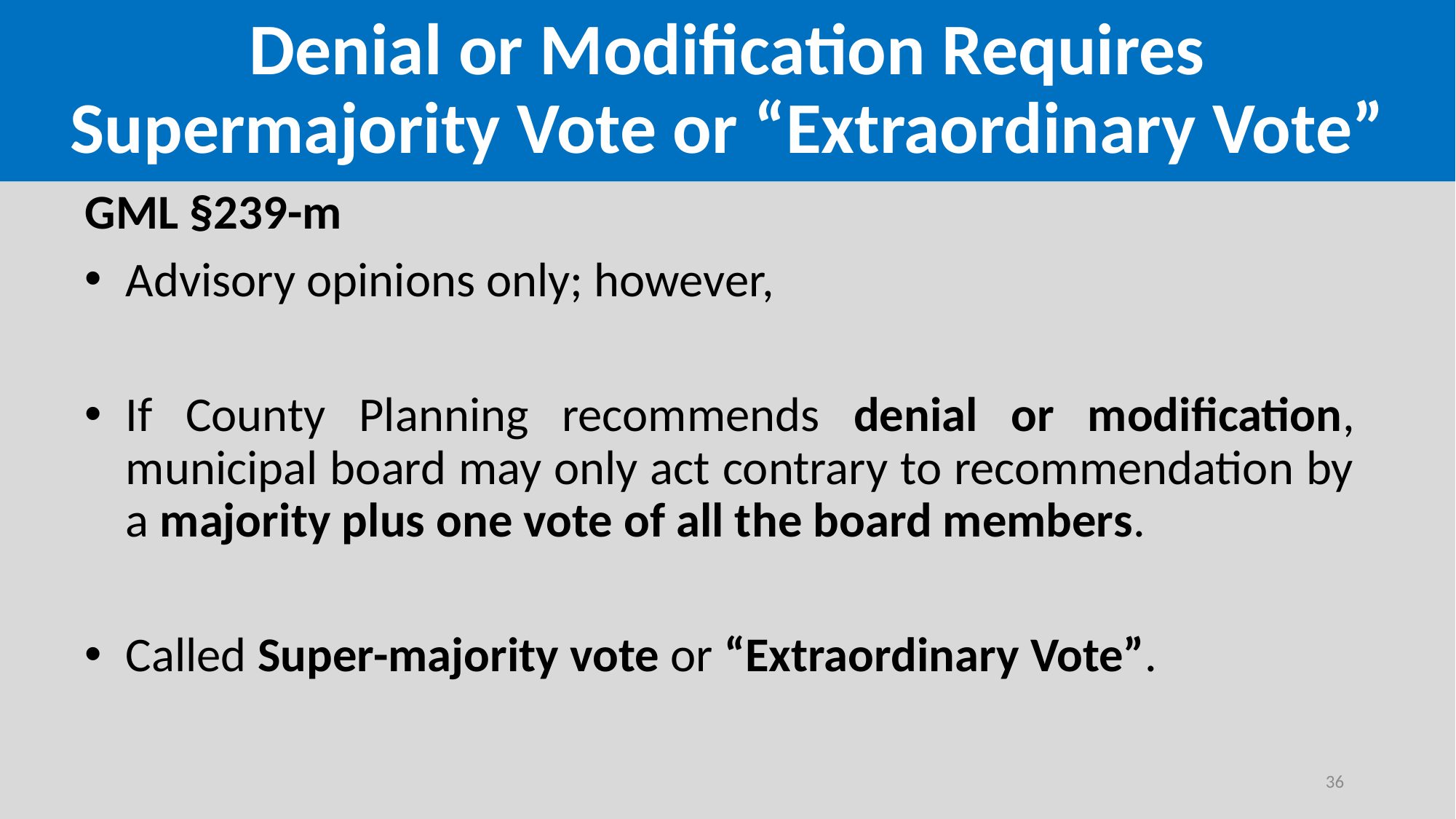

# Denial or Modification Requires Supermajority Vote or “Extraordinary Vote”
GML §239-m
Advisory opinions only; however,

If County Planning recommends denial or modification, municipal board may only act contrary to recommendation by a majority plus one vote of all the board members.

Called Super-majority vote or “Extraordinary Vote”.

36